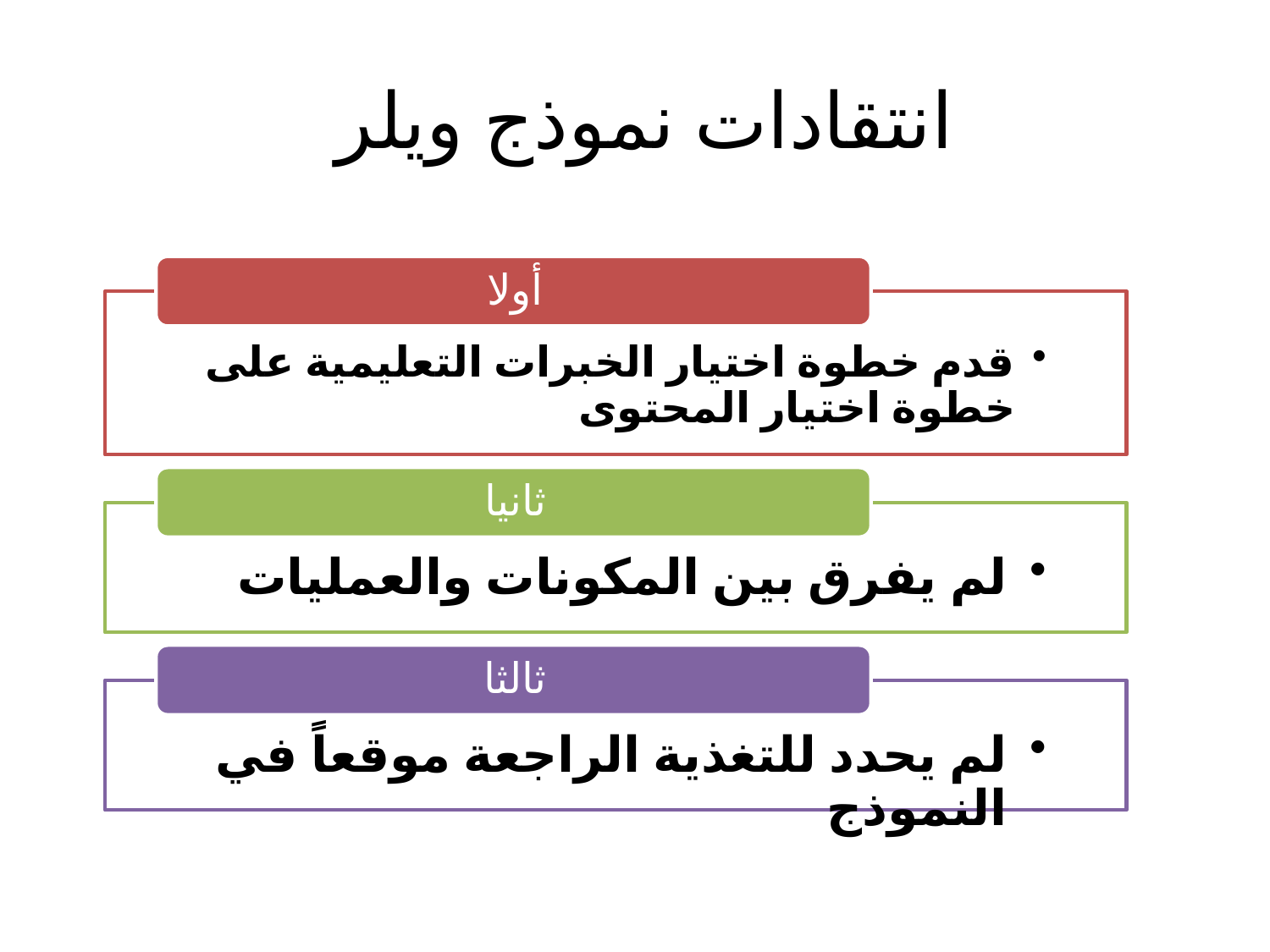

# انتقادات نموذج ويلر
قدم خطوة اختيار الخبرات التعليمية على خطوة اختيار المحتوى
أولا
لم يفرق بين المكونات والعمليات
ثانيا
لم يحدد للتغذية الراجعة موقعاً في النموذج
ثالثا